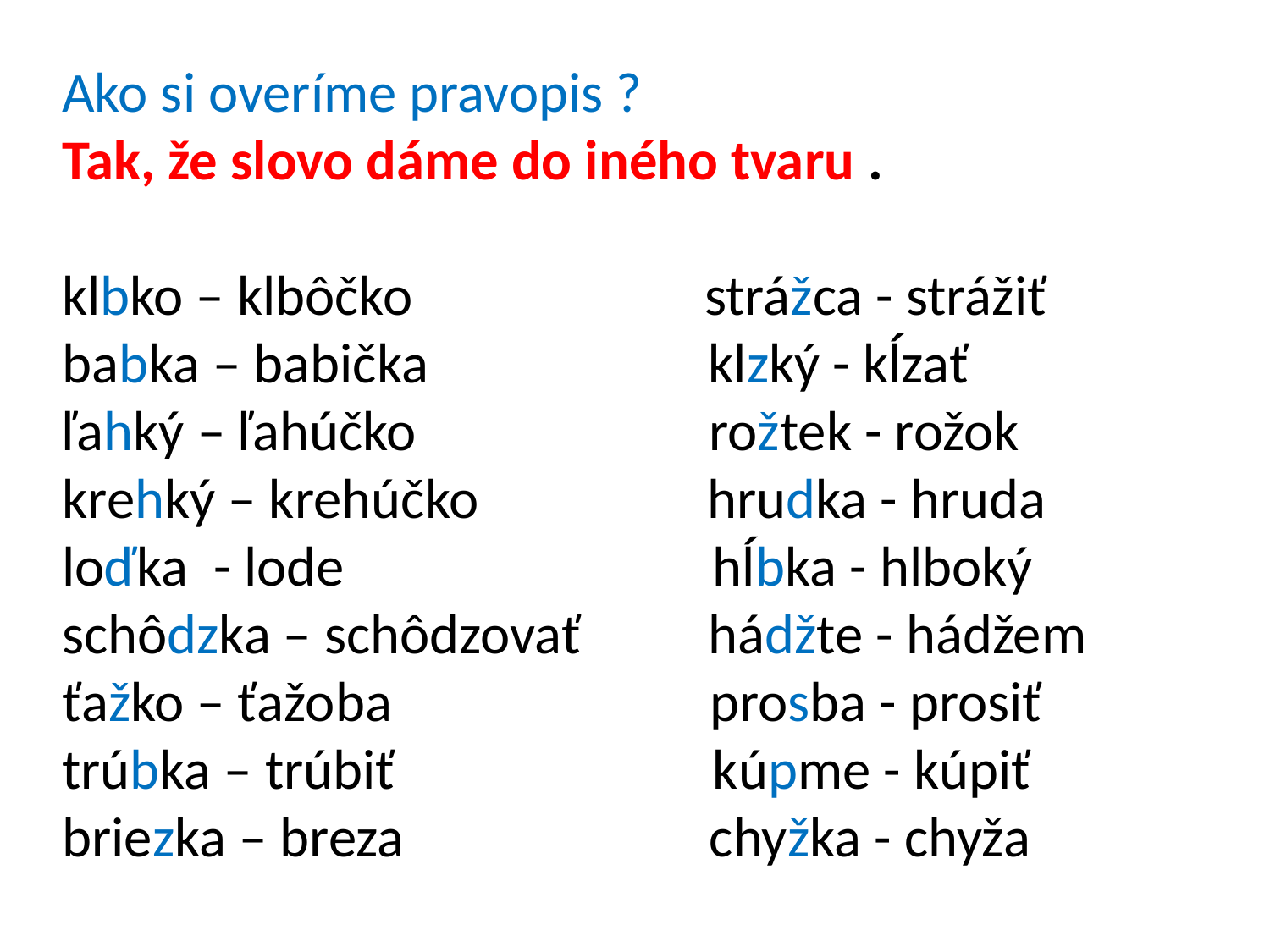

Ako si overíme pravopis ?
Tak, že slovo dáme do iného tvaru .

klbko – klbôčko                       strážca - strážiť
babka – babička                      klzký - kĺzať
ľahký – ľahúčko                       rožtek - rožok
krehký – krehúčko                  hrudka - hruda
loďka  - lode                             hĺbka - hlboký
schôdzka – schôdzovať          hádžte - hádžem
ťažko – ťažoba                         prosba - prosiť
trúbka – trúbiť                         kúpme - kúpiť
briezka – breza                        chyžka - chyža